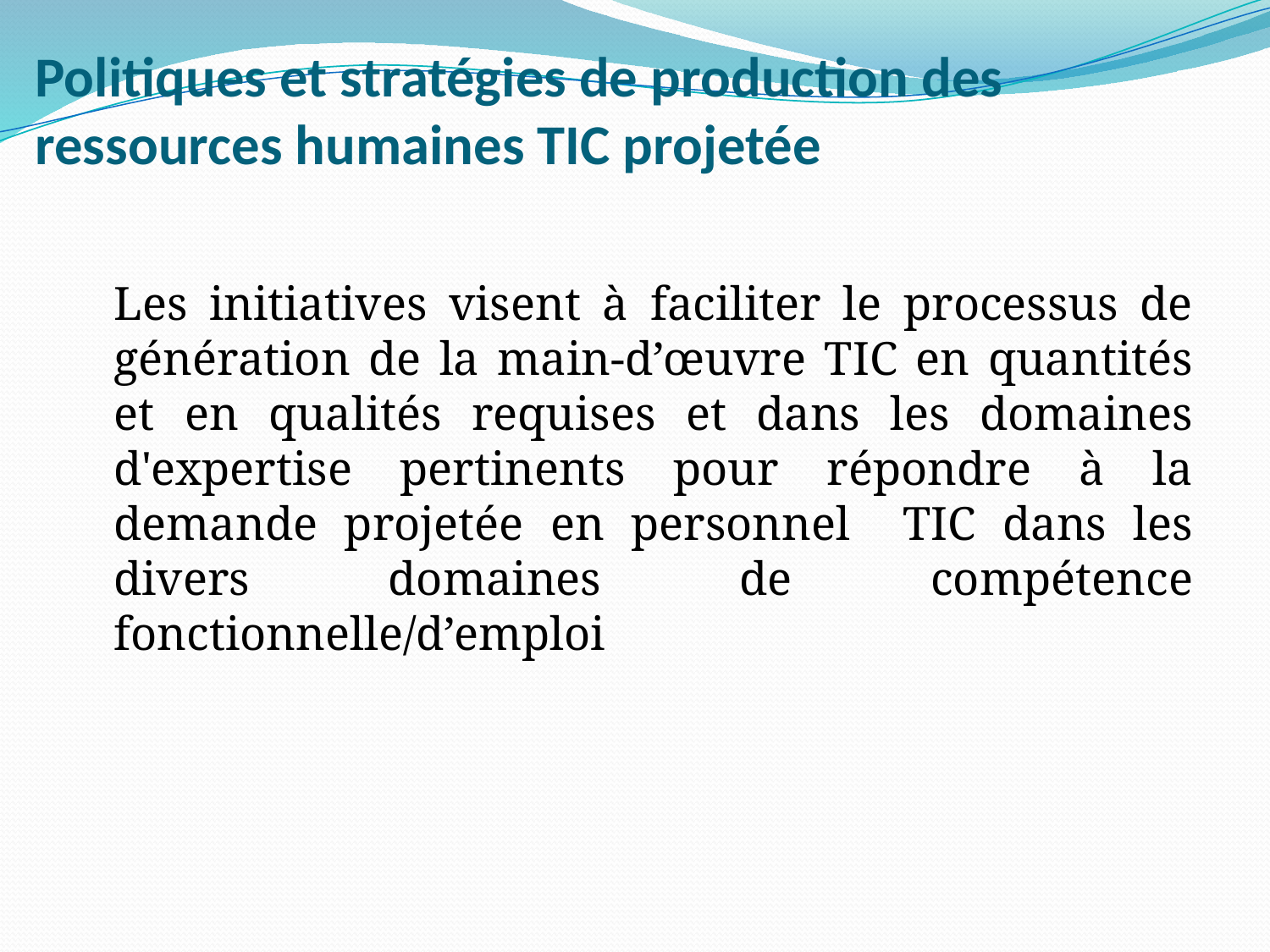

# Politiques et stratégies de production des ressources humaines TIC projetée
Les initiatives visent à faciliter le processus de génération de la main-d’œuvre TIC en quantités et en qualités requises et dans les domaines d'expertise pertinents pour répondre à la demande projetée en personnel  TIC dans les divers domaines de compétence fonctionnelle/d’emploi